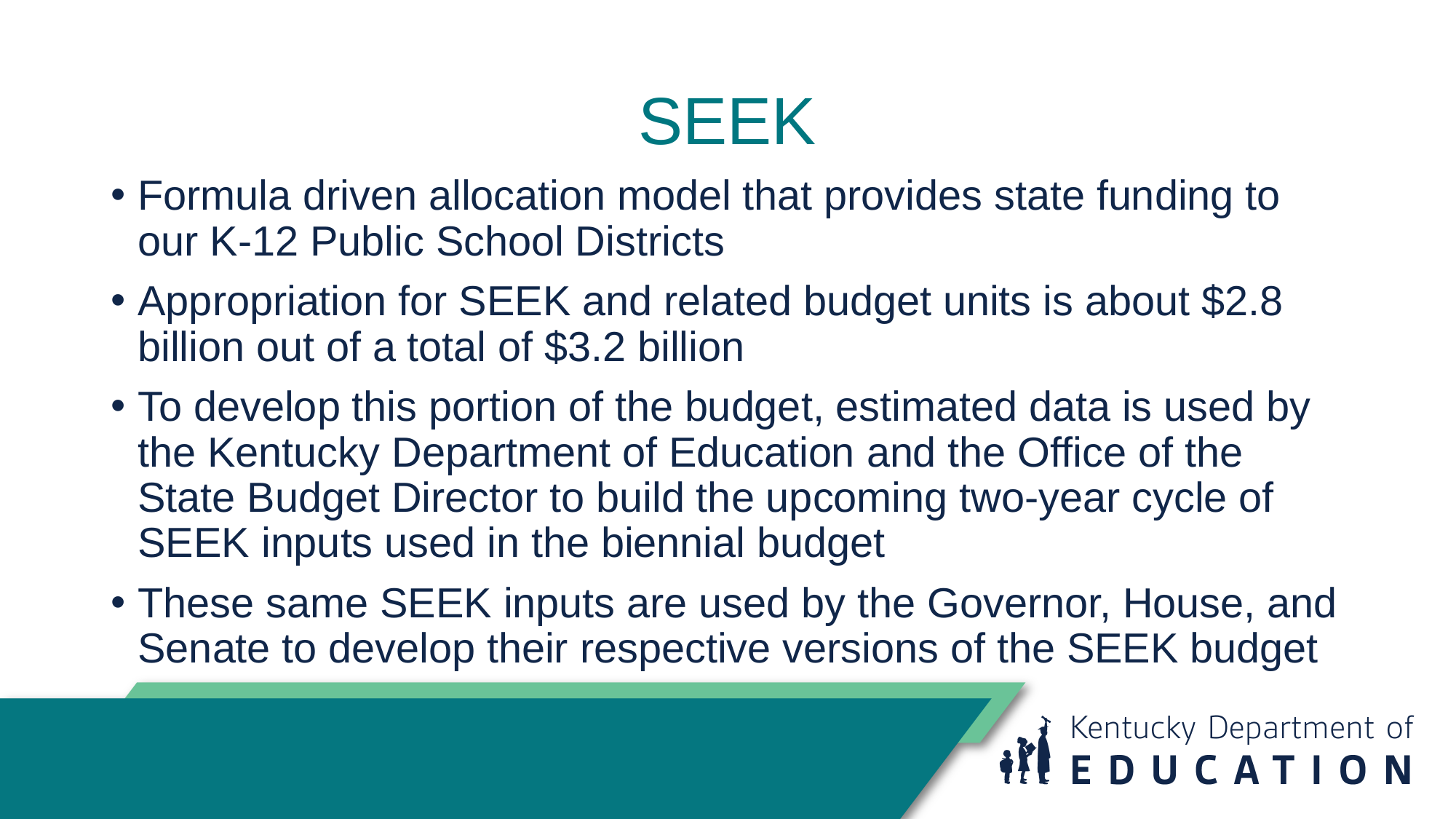

# SEEK
Formula driven allocation model that provides state funding to our K-12 Public School Districts
Appropriation for SEEK and related budget units is about $2.8 billion out of a total of $3.2 billion
To develop this portion of the budget, estimated data is used by the Kentucky Department of Education and the Office of the State Budget Director to build the upcoming two-year cycle of SEEK inputs used in the biennial budget
These same SEEK inputs are used by the Governor, House, and Senate to develop their respective versions of the SEEK budget